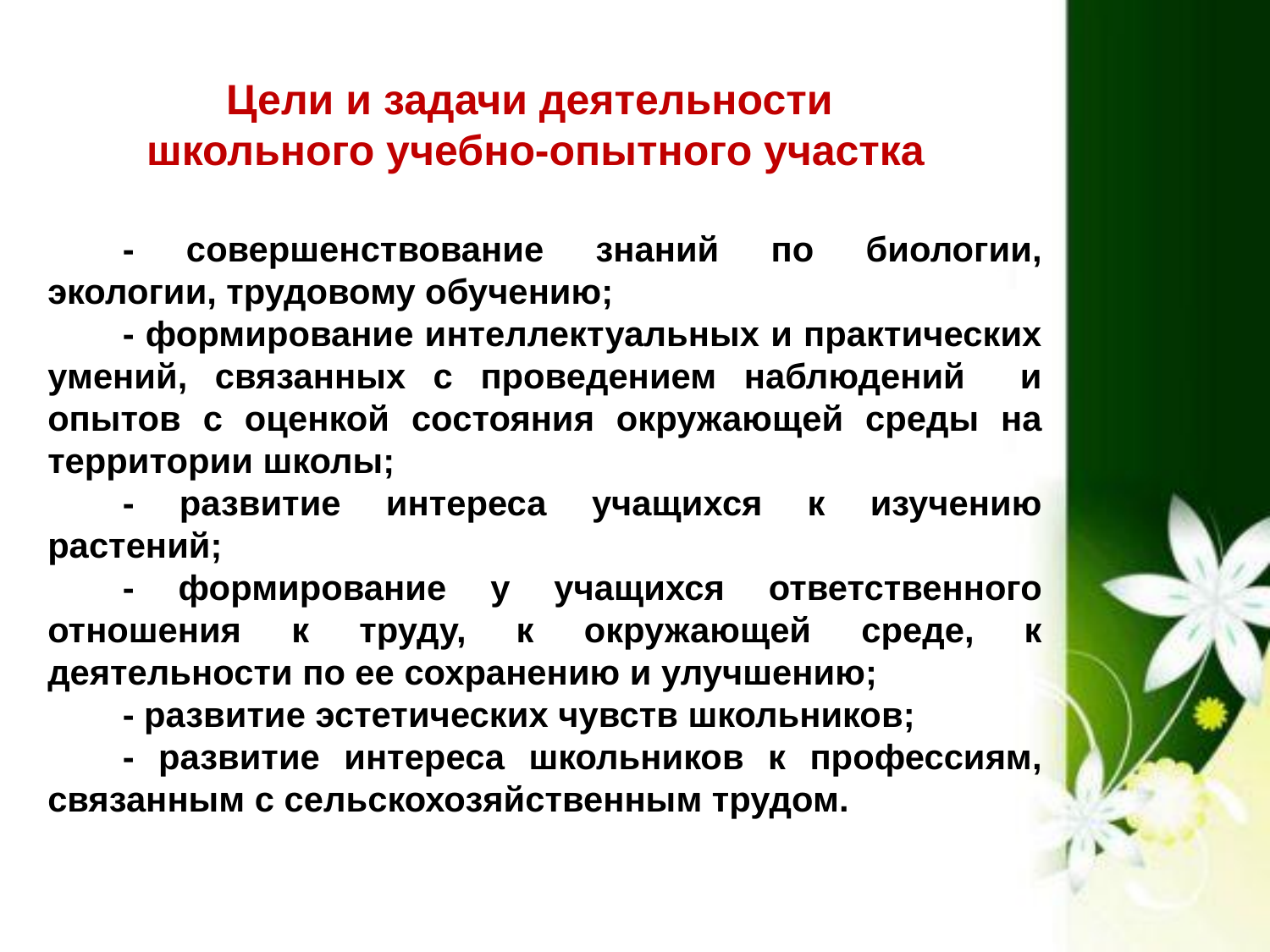

Цели и задачи деятельности
школьного учебно-опытного участка
- совершенствование знаний по биологии, экологии, трудовому обучению;
- формирование интеллектуальных и практических умений, связанных с проведением наблюдений  и опытов с оценкой состояния окружающей среды на территории школы;
- развитие интереса учащихся к изучению растений;
- формирование у учащихся ответственного отношения к труду, к окружающей среде, к деятельности по ее сохранению и улучшению;
- развитие эстетических чувств школьников;
- развитие интереса школьников к профессиям, связанным с сельскохозяйственным трудом.